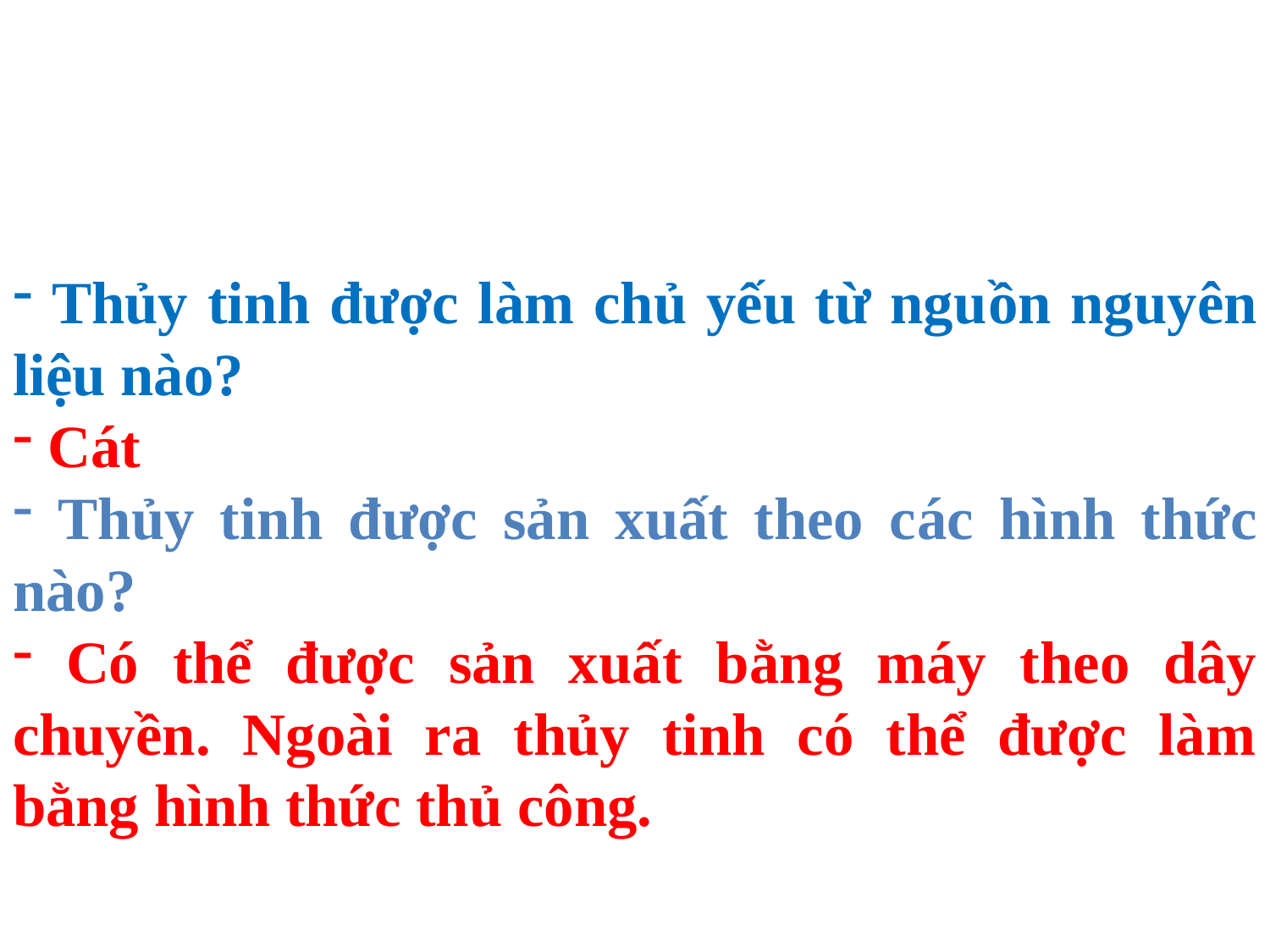

Thủy tinh được làm chủ yếu từ nguồn nguyên liệu nào?
 Cát
 Thủy tinh được sản xuất theo các hình thức nào?
 Có thể được sản xuất bằng máy theo dây chuyền. Ngoài ra thủy tinh có thể được làm bằng hình thức thủ công.